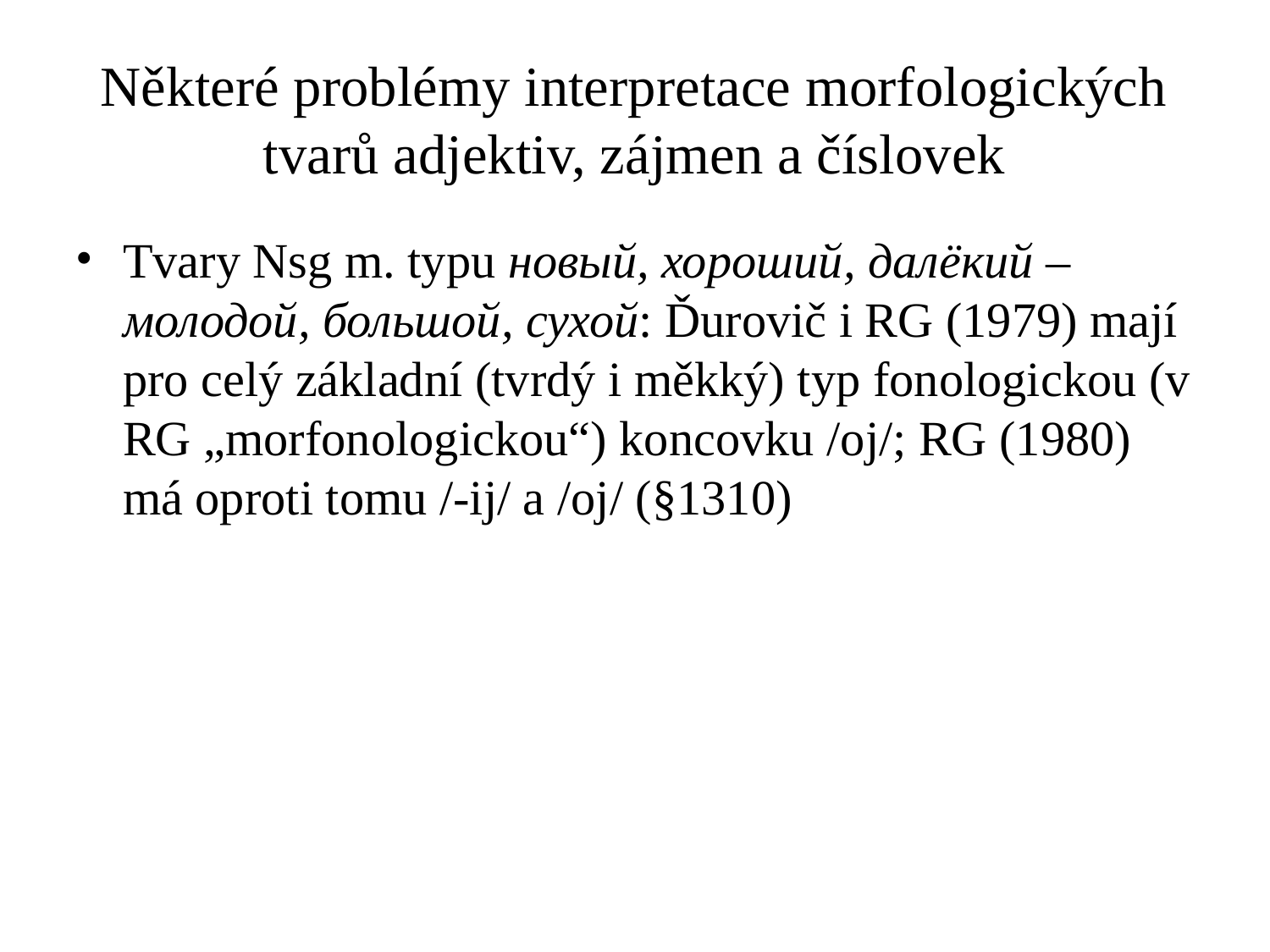

# Některé problémy interpretace morfologických tvarů adjektiv, zájmen a číslovek
Tvary Nsg m. typu новый, хороший, далёкий – молодой, большой, сухой: Ďurovič i RG (1979) mají pro celý základní (tvrdý i měkký) typ fonologickou (v RG „morfonologickou“) koncovku /oj/; RG (1980) má oproti tomu /-ij/ a /oj/ (§1310)